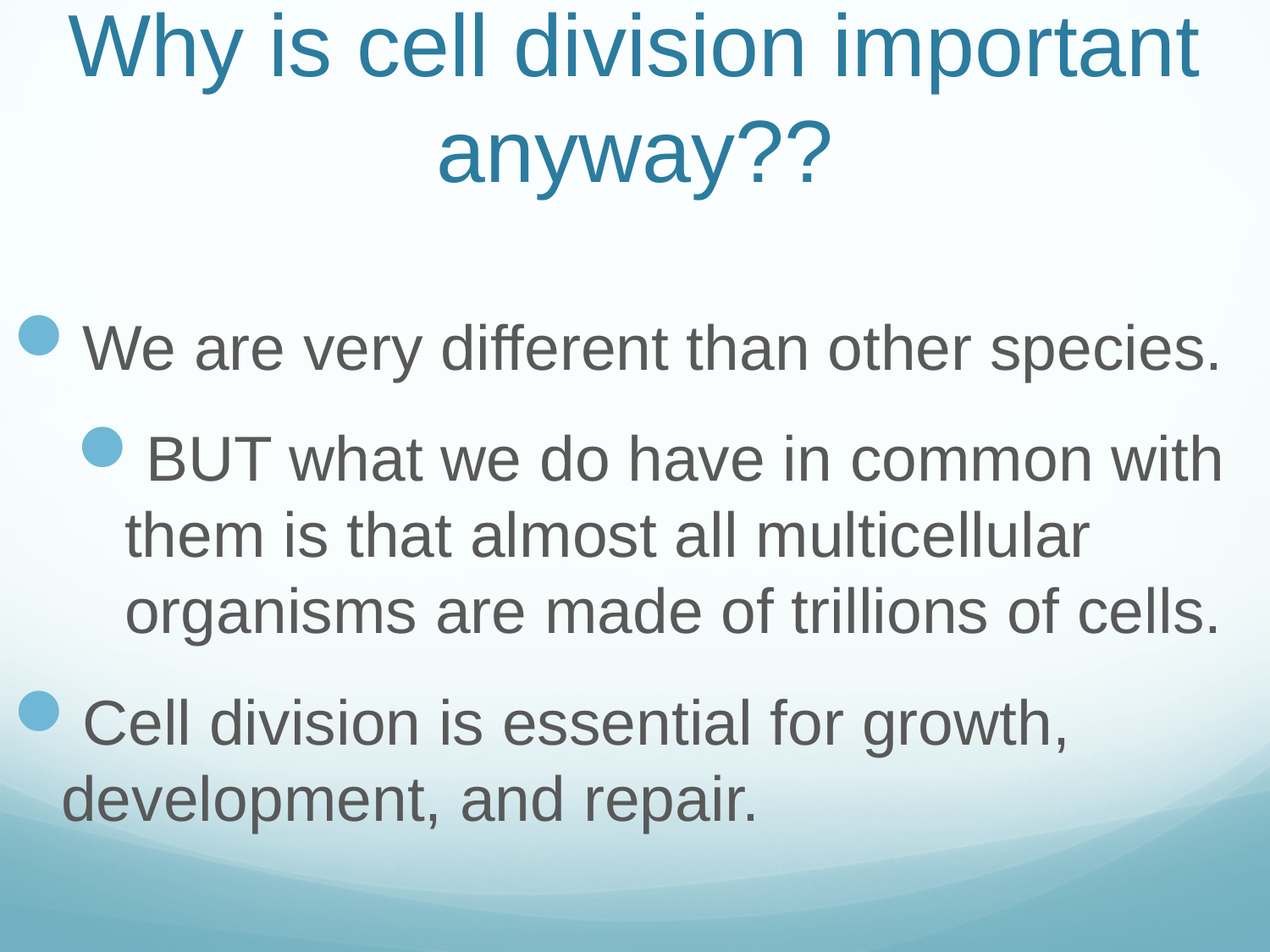

# Why is cell division important anyway??
We are very different than other species.
BUT what we do have in common with them is that almost all multicellular organisms are made of trillions of cells.
Cell division is essential for growth, development, and repair.